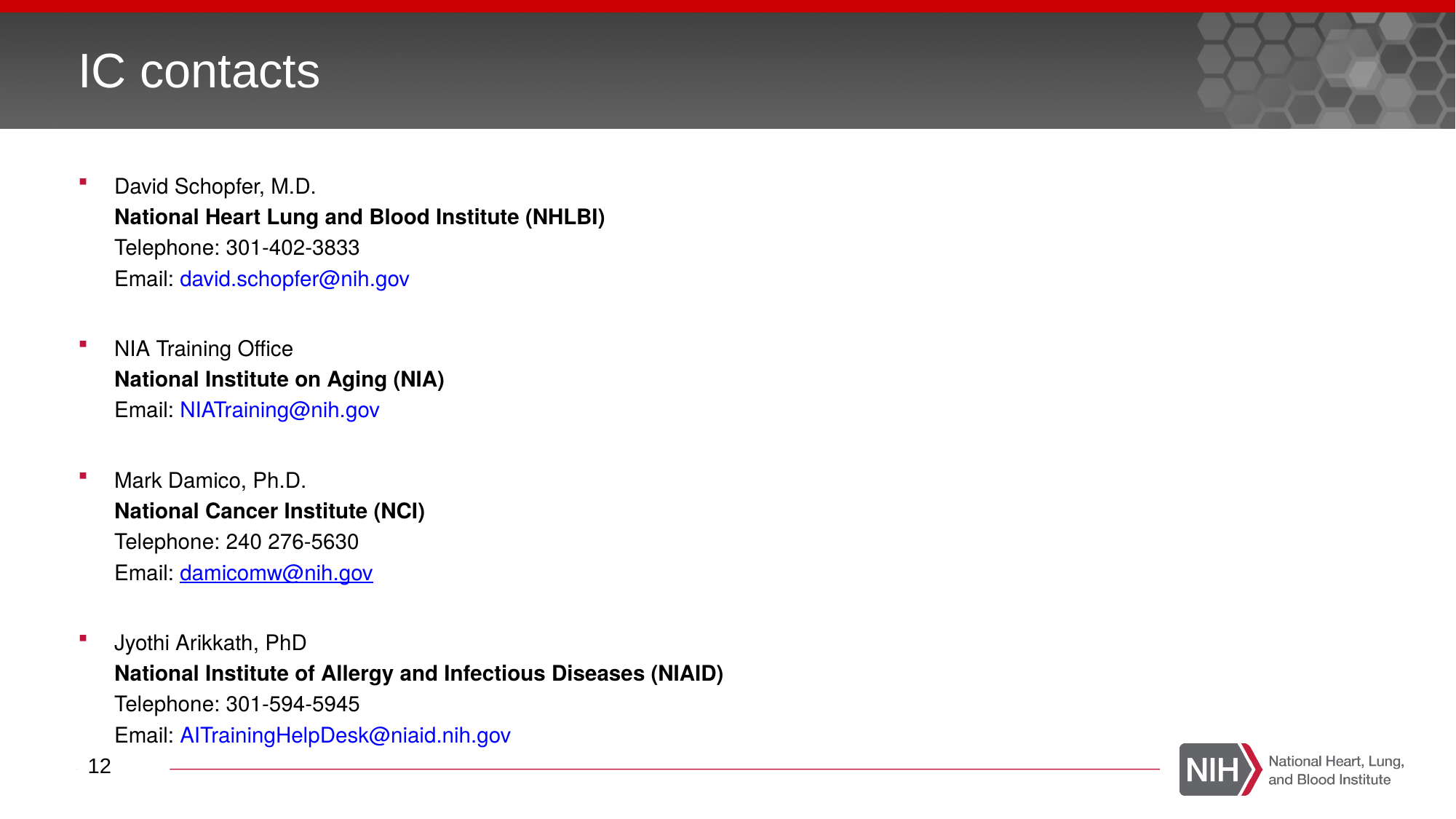

# IC contacts
David Schopfer, M.D.
National Heart Lung and Blood Institute (NHLBI)
Telephone: 301-402-3833
Email: david.schopfer@nih.gov

NIA Training Office
National Institute on Aging (NIA)
Email: NIATraining@nih.gov

Mark Damico, Ph.D.
National Cancer Institute (NCI)
Telephone: 240 276-5630
Email: damicomw@nih.gov

Jyothi Arikkath, PhD
National Institute of Allergy and Infectious Diseases (NIAID)
Telephone: 301-594-5945
Email: AITrainingHelpDesk@niaid.nih.gov
12